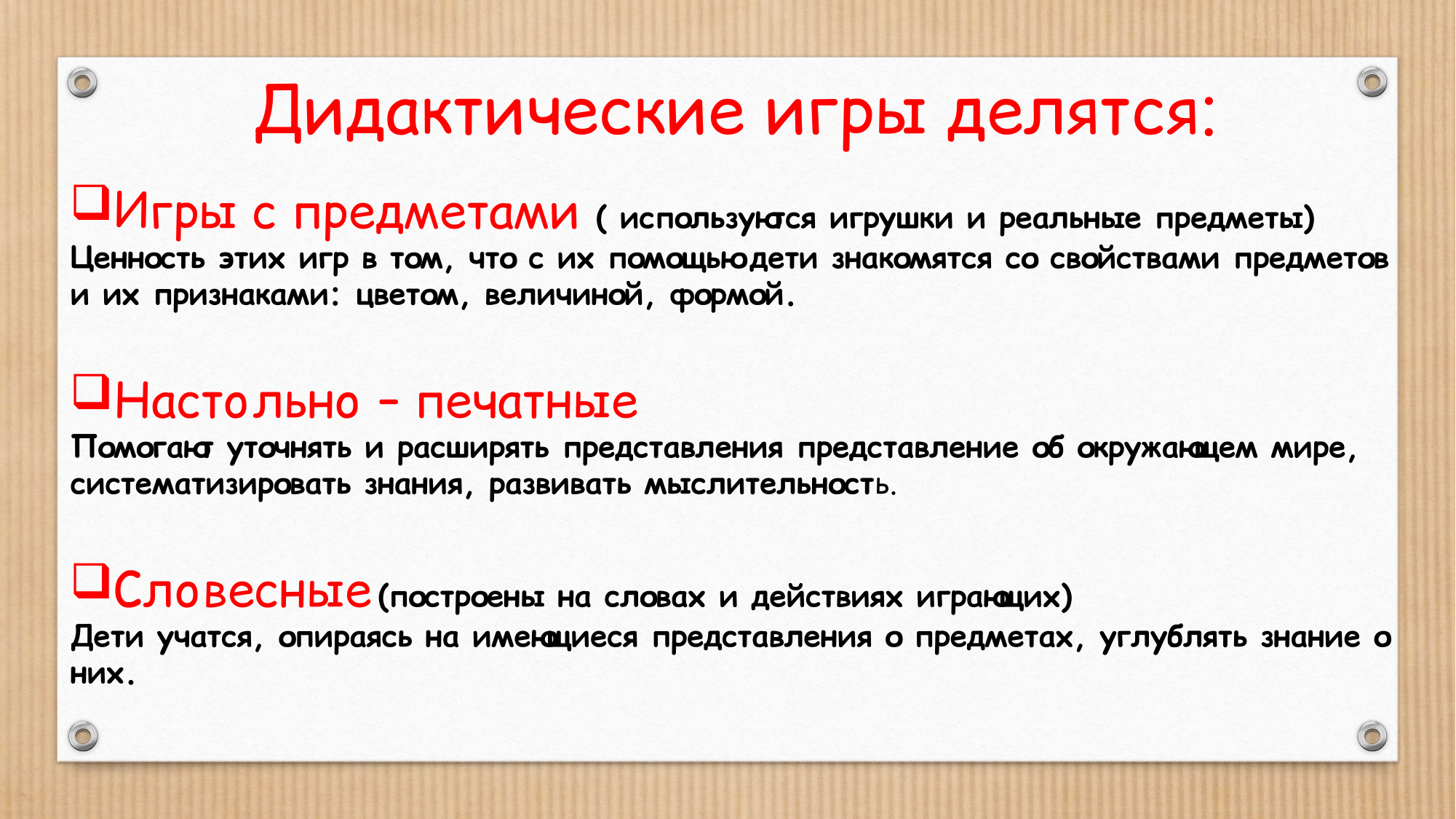

Дидактические игры делятся:

Игры с предметами ( используются игрушки и реальные предметы)
Ценность этих игр в том, что с их помощью дети знакомятся со свойствами предметов и их признаками: цветом, величиной, формой.

Настольно – печатные
Помогают уточнять и расширять представления представление об окружающем мире, систематизировать знания, развивать мыслительность.

Словесные (построены на словах и действиях играющих)
Дети учатся, опираясь на имеющиеся представления о предметах, углублять знание о них.